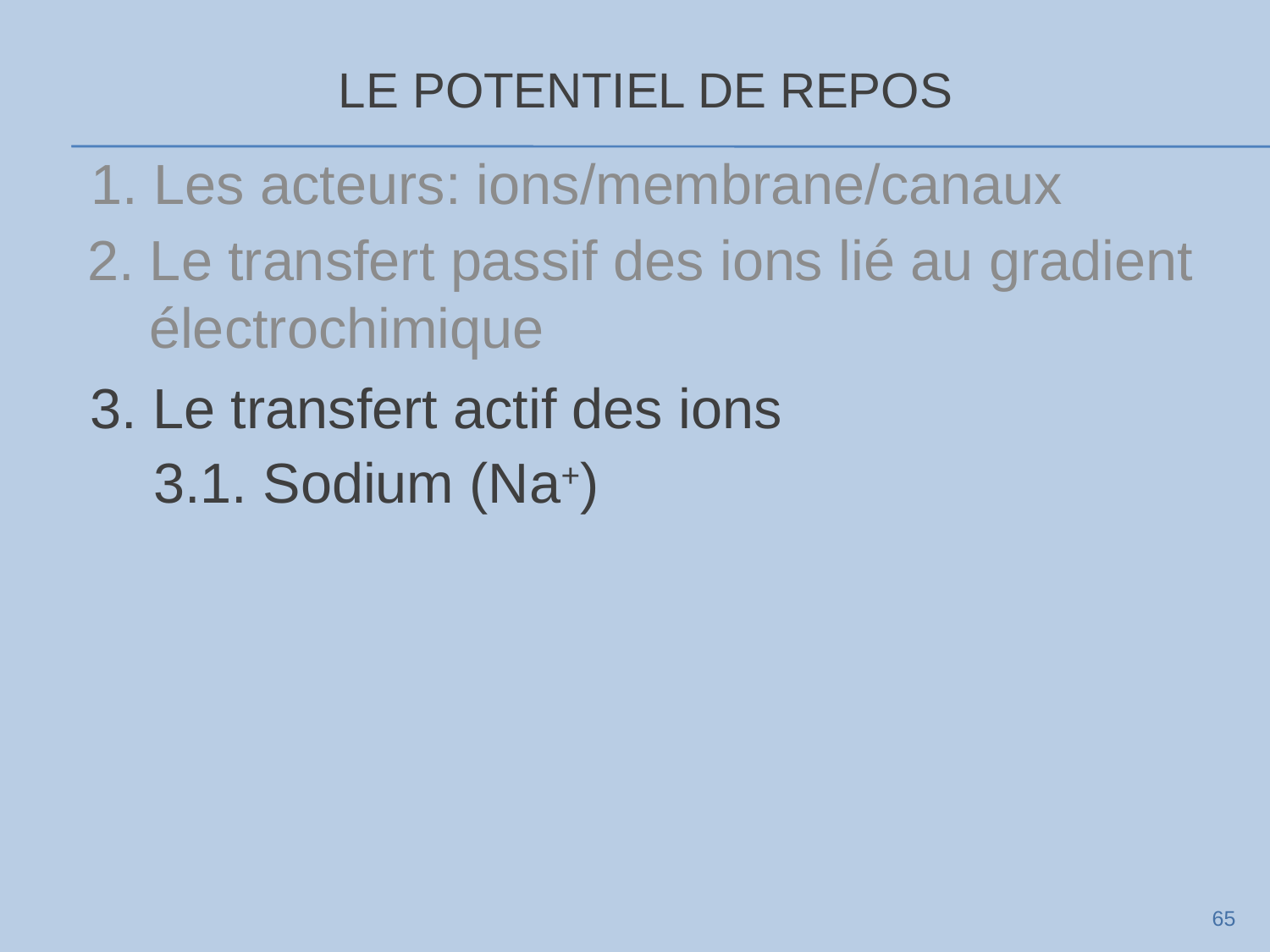

# Le potentiel de repos
1. Les acteurs: ions/membrane/canaux
2. Le transfert passif des ions lié au gradient électrochimique
3. Le transfert actif des ions
3.1. Sodium (Na+)
65